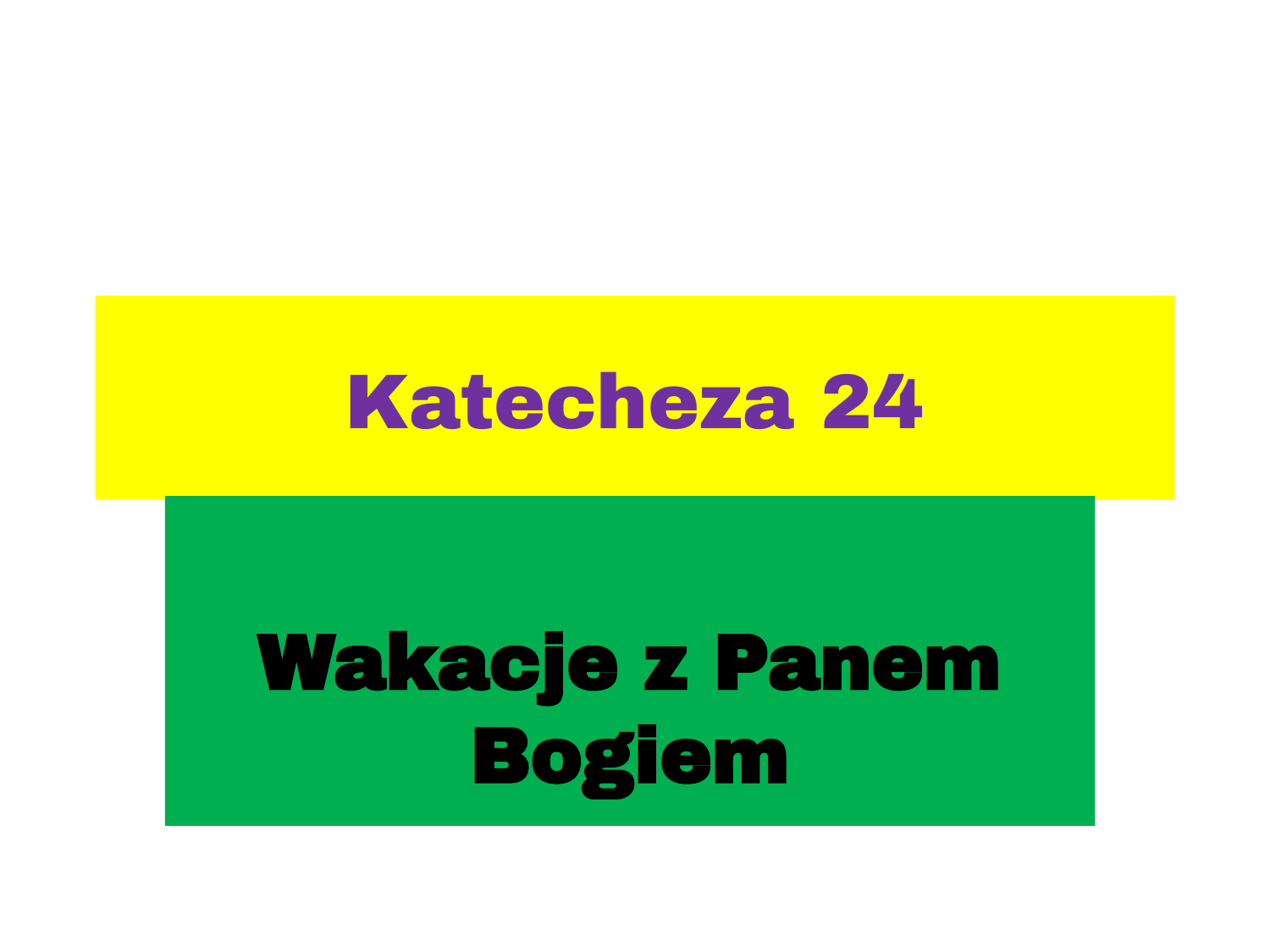

# Katecheza 24

Wakacje z Panem Bogiem